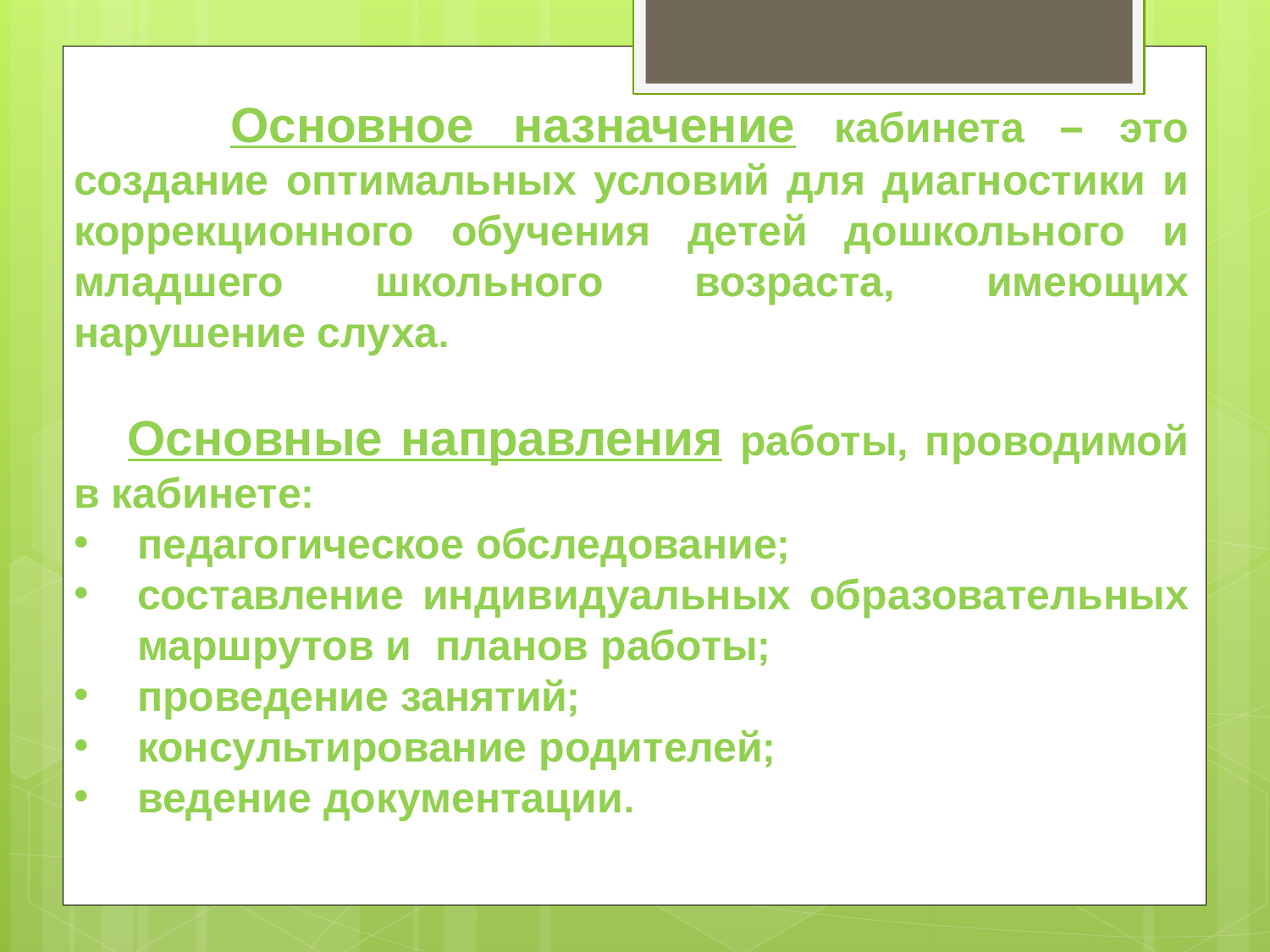

Основное назначение кабинета – это создание оптимальных условий для диагностики и коррекционного обучения детей дошкольного и младшего школьного возраста, имеющих нарушение слуха.

   Основные направления работы, проводимой в кабинете:
педагогическое обследование;
составление индивидуальных образовательных маршрутов и  планов работы;
проведение занятий;
консультирование родителей;
ведение документации.